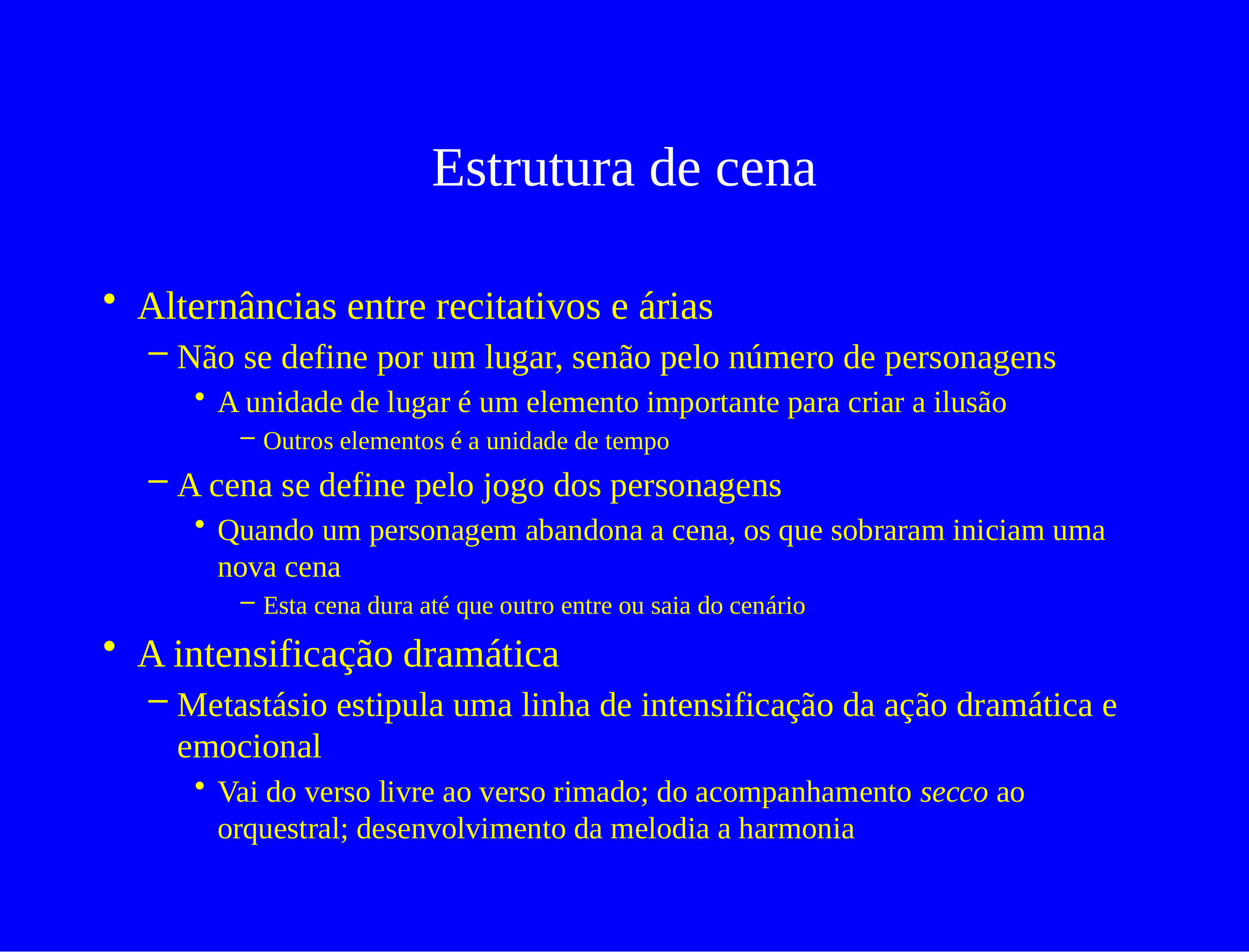

# Estrutura de cena
Alternâncias entre recitativos e árias
Não se define por um lugar, senão pelo número de personagens
A unidade de lugar é um elemento importante para criar a ilusão
Outros elementos é a unidade de tempo
A cena se define pelo jogo dos personagens
Quando um personagem abandona a cena, os que sobraram iniciam uma nova cena
Esta cena dura até que outro entre ou saia do cenário
A intensificação dramática
Metastásio estipula uma linha de intensificação da ação dramática e emocional
Vai do verso livre ao verso rimado; do acompanhamento secco ao orquestral; desenvolvimento da melodia a harmonia